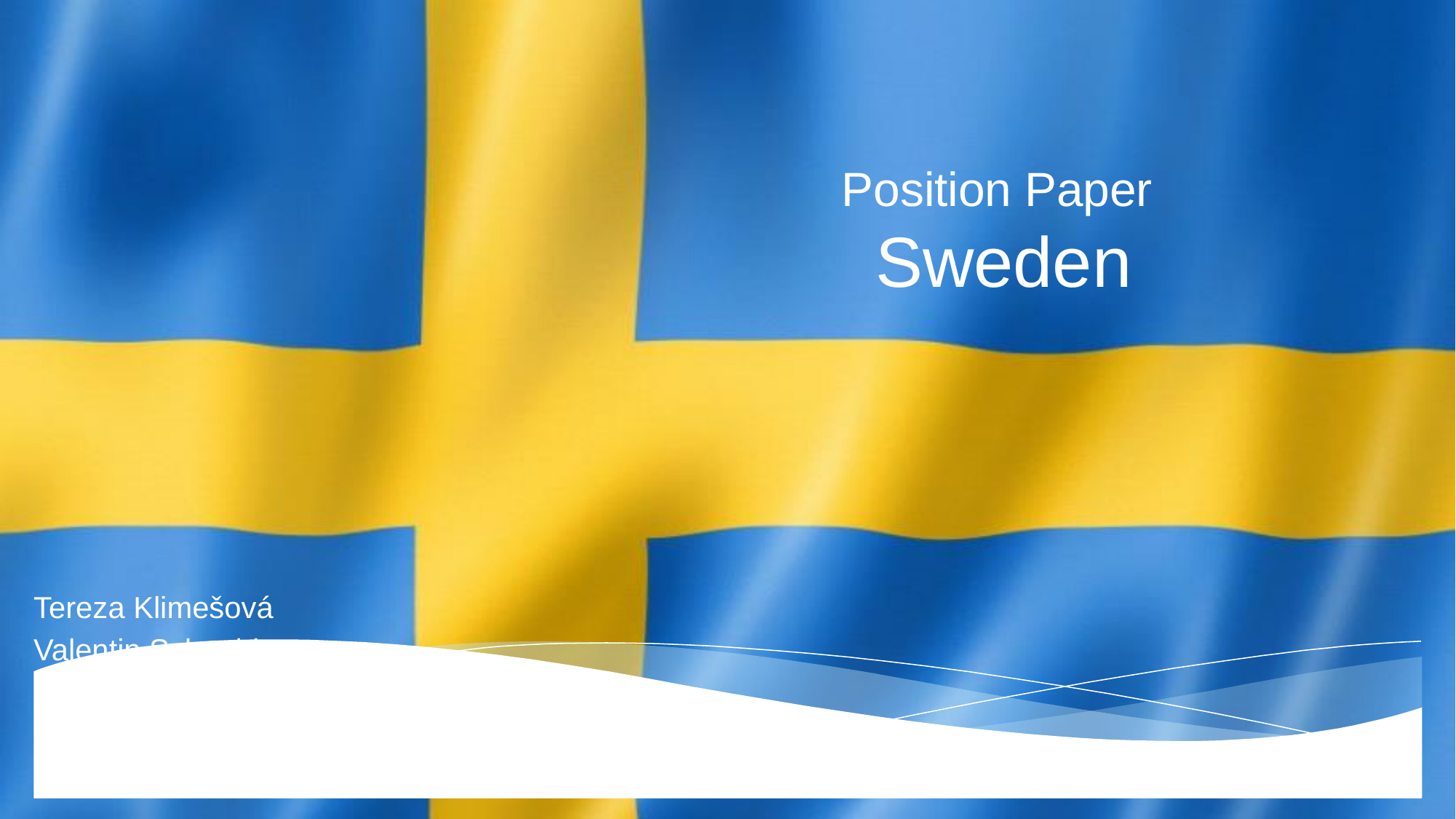

# Position Paper Sweden
Tereza Klimešová
Valentin Schnabl
Dema Hajeb
Nirsan Sriskantharajah
Patrik Kratochvíla